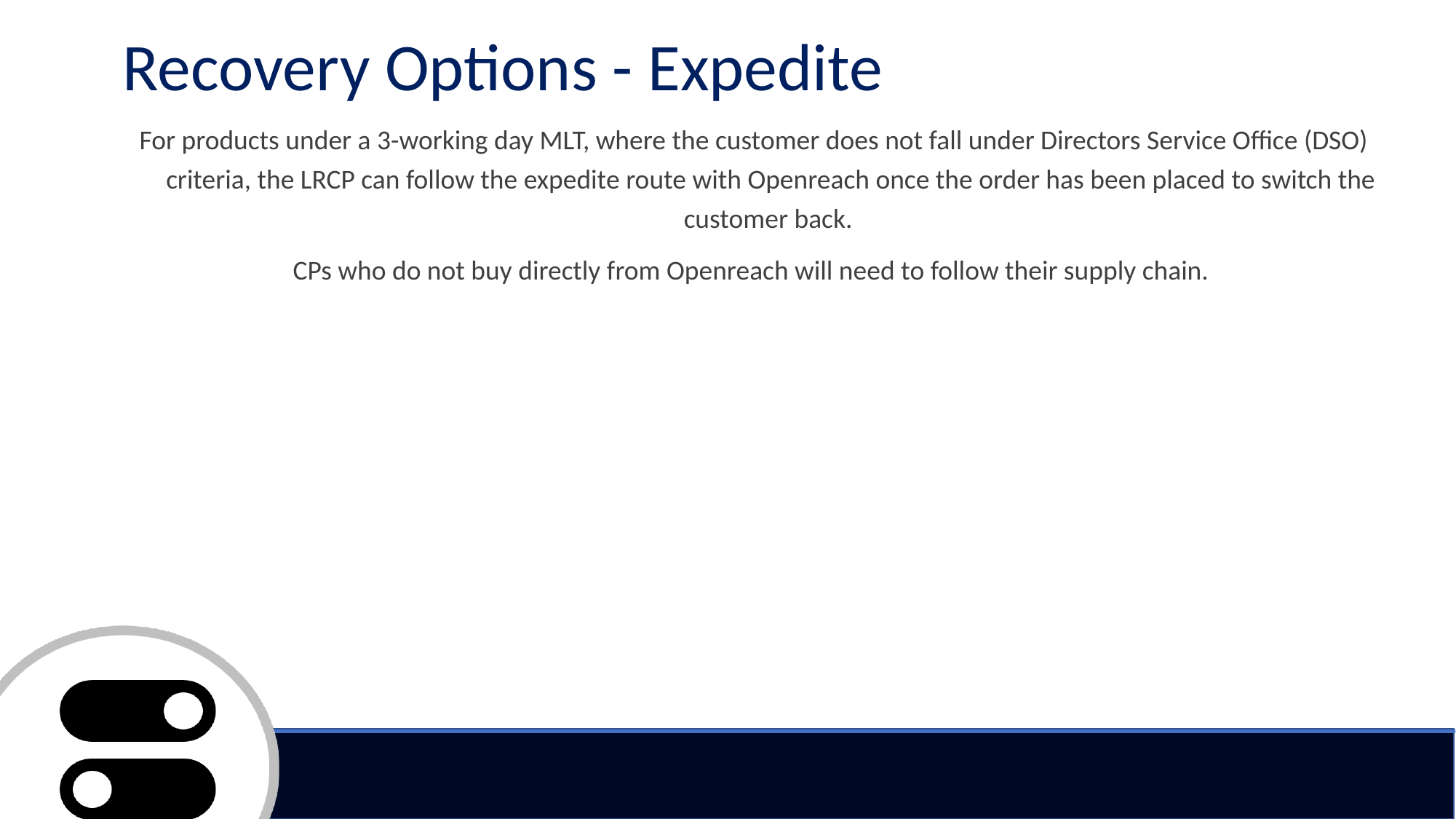

# Recovery Options - Expedite
For products under a 3-working day MLT, where the customer does not fall under Directors Service Office (DSO) criteria, the LRCP can follow the expedite route with Openreach once the order has been placed to switch the customer back.
CPs who do not buy directly from Openreach will need to follow their supply chain.